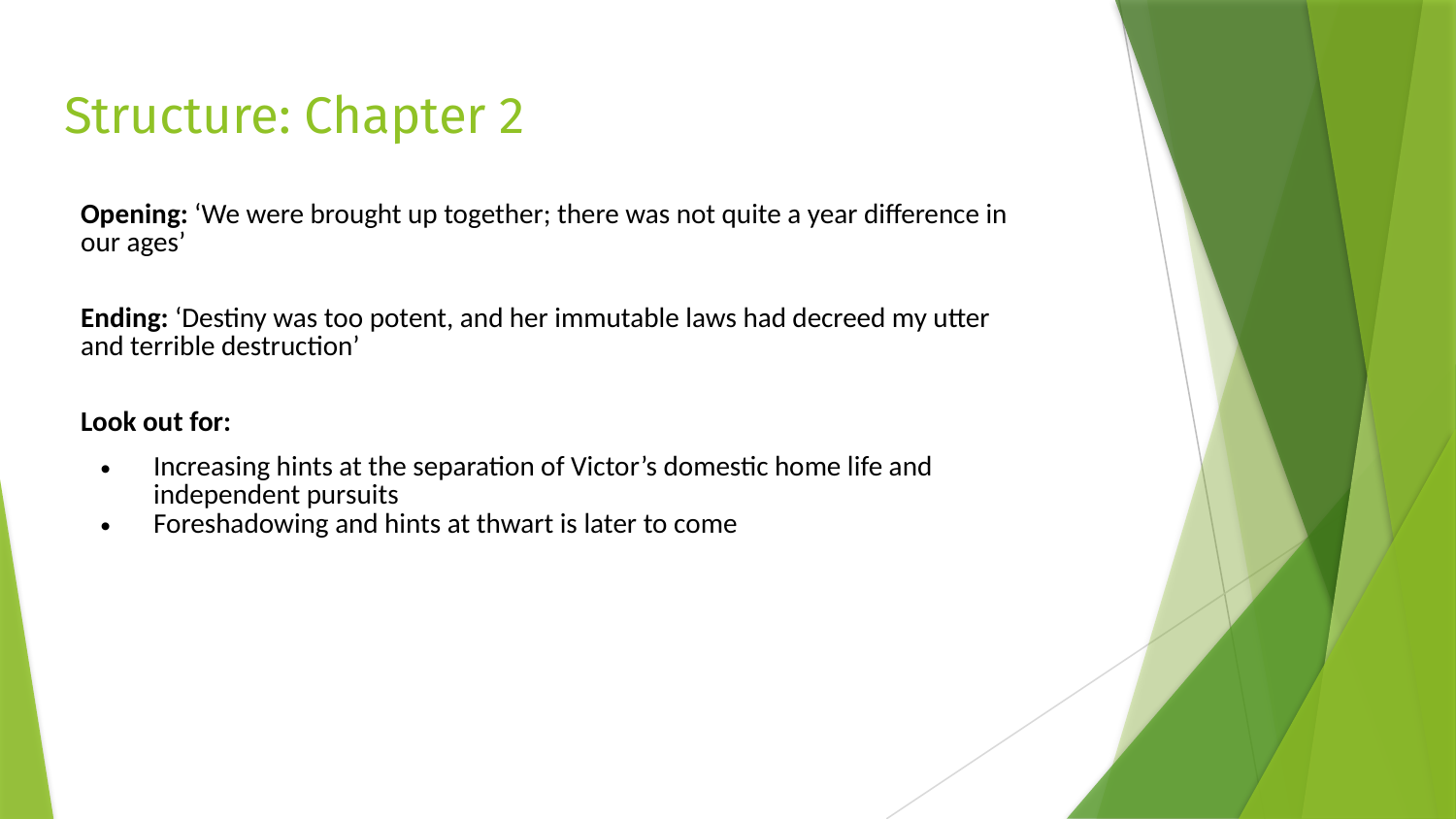

# Structure: Chapter 2
| Opening: ‘We were brought up together; there was not quite a year difference in our ages’ |
| --- |
| Ending: ‘Destiny was too potent, and her immutable laws had decreed my utter and terrible destruction’ |
| Look out for: Increasing hints at the separation of Victor’s domestic home life and independent pursuits Foreshadowing and hints at thwart is later to come |